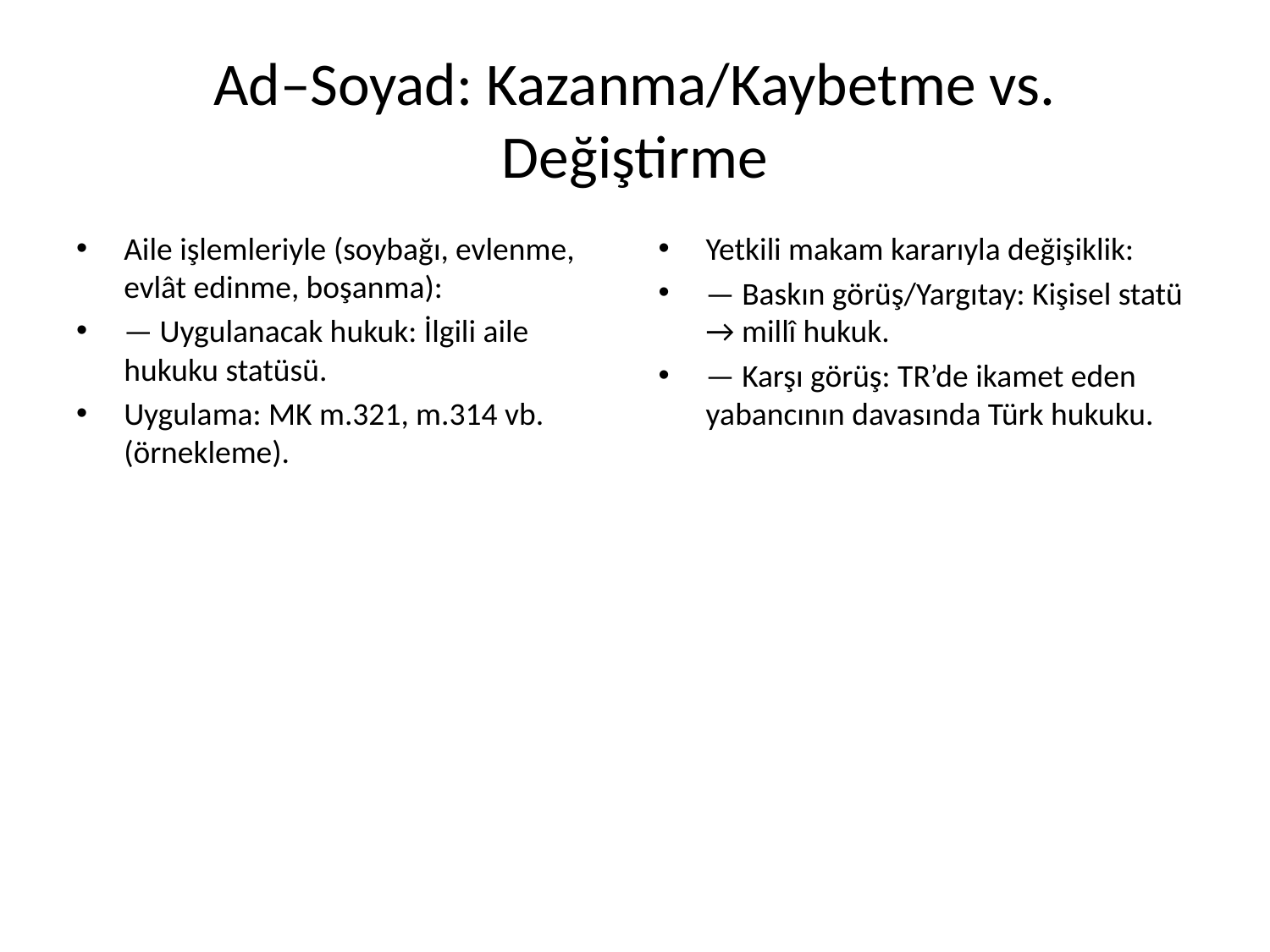

# Ad–Soyad: Kazanma/Kaybetme vs. Değiştirme
Aile işlemleriyle (soybağı, evlenme, evlât edinme, boşanma):
— Uygulanacak hukuk: İlgili aile hukuku statüsü.
Uygulama: MK m.321, m.314 vb. (örnekleme).
Yetkili makam kararıyla değişiklik:
— Baskın görüş/Yargıtay: Kişisel statü → millî hukuk.
— Karşı görüş: TR’de ikamet eden yabancının davasında Türk hukuku.